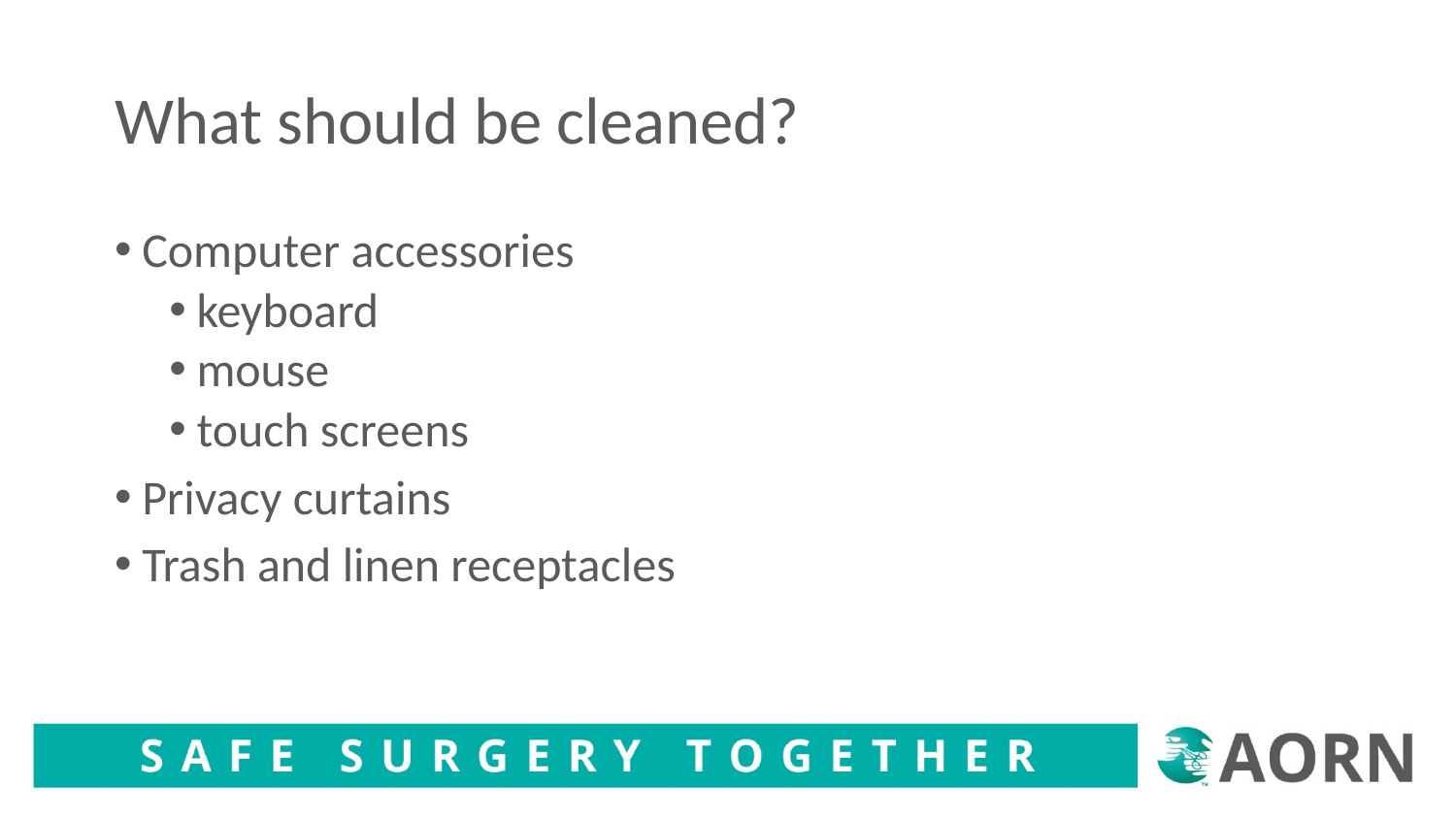

# What should be cleaned?
Computer accessories
keyboard
mouse
touch screens
Privacy curtains
Trash and linen receptacles